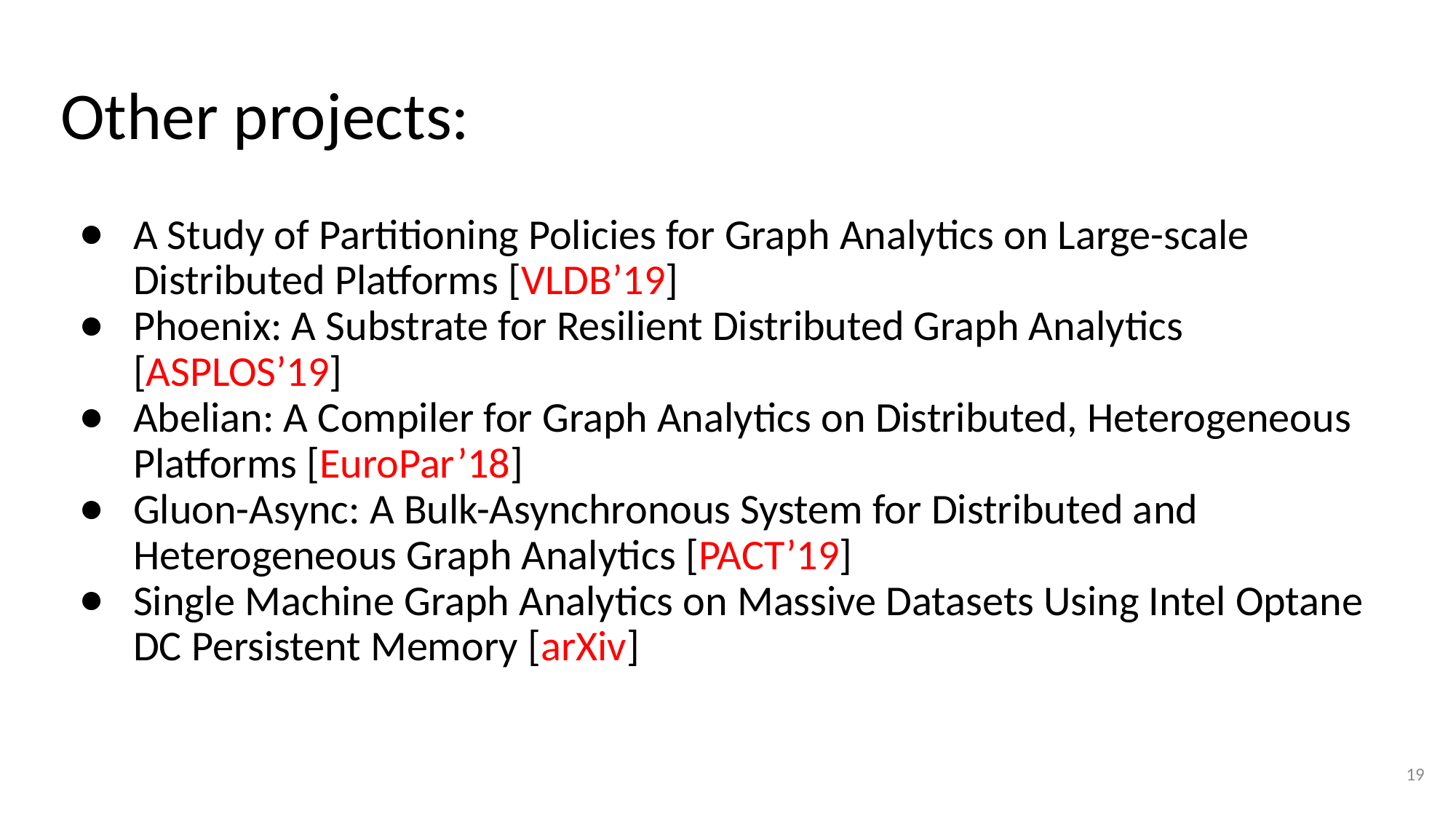

# Other projects:
A Study of Partitioning Policies for Graph Analytics on Large-scale Distributed Platforms [VLDB’19]
Phoenix: A Substrate for Resilient Distributed Graph Analytics [ASPLOS’19]
Abelian: A Compiler for Graph Analytics on Distributed, Heterogeneous Platforms [EuroPar’18]
Gluon-Async: A Bulk-Asynchronous System for Distributed and Heterogeneous Graph Analytics [PACT’19]
Single Machine Graph Analytics on Massive Datasets Using Intel Optane DC Persistent Memory [arXiv]
19